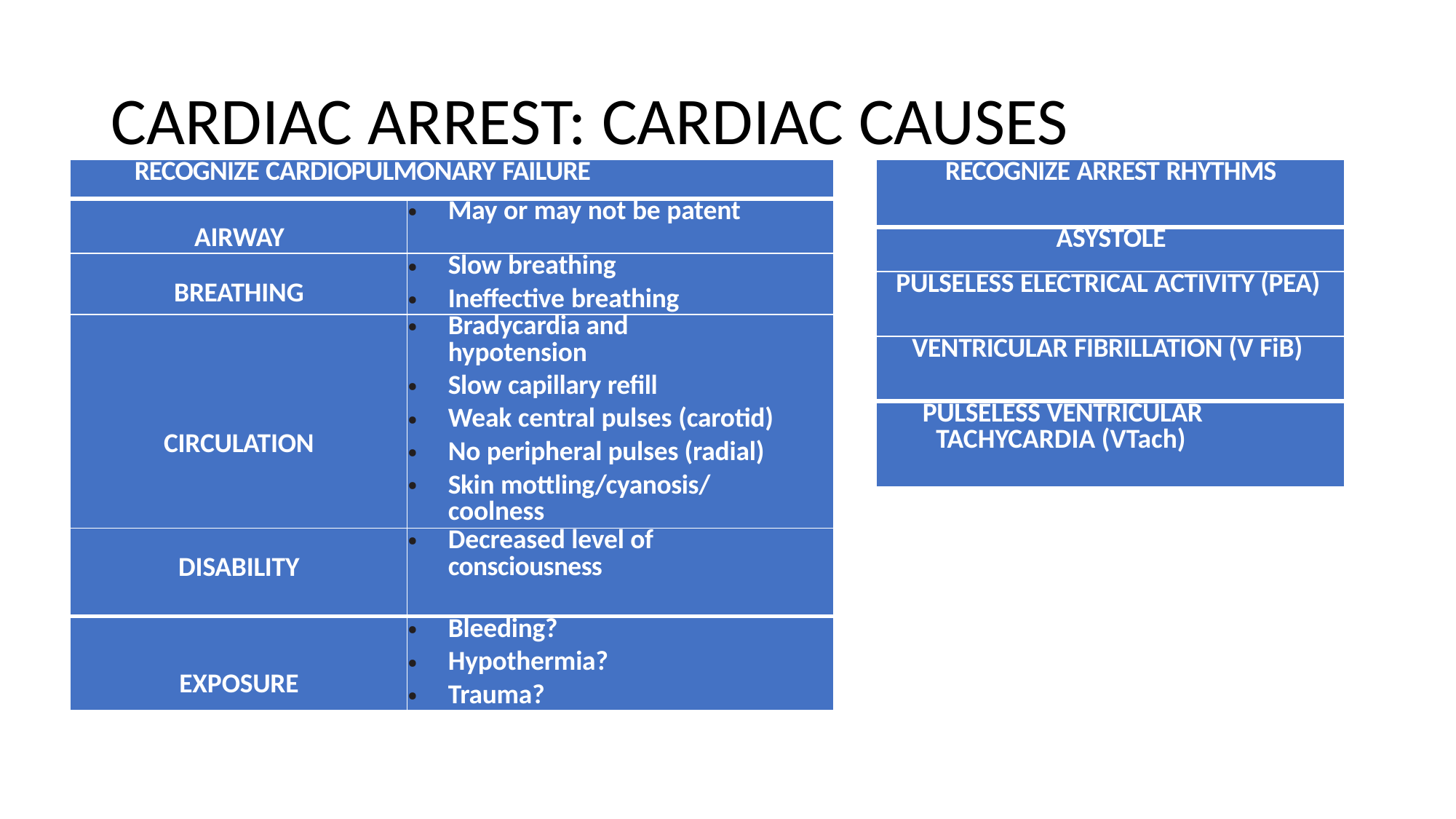

# CARDIAC ARREST: CARDIAC CAUSES
| RECOGNIZE CARDIOPULMONARY FAILURE |  |
| --- | --- |
| AIRWAY | May or may not be patent |
| BREATHING | Slow breathing Ineffective breathing |
| CIRCULATION | Bradycardia and hypotension Slow capillary refill Weak central pulses (carotid) No peripheral pulses (radial) Skin mottling/cyanosis/ coolness |
| DISABILITY | Decreased level of consciousness |
| EXPOSURE | Bleeding? Hypothermia? Trauma? |
| RECOGNIZE ARREST RHYTHMS |
| --- |
| ASYSTOLE |
| PULSELESS ELECTRICAL ACTIVITY (PEA) |
| VENTRICULAR FIBRILLATION (V FiB) |
| PULSELESS VENTRICULAR TACHYCARDIA (VTach) |